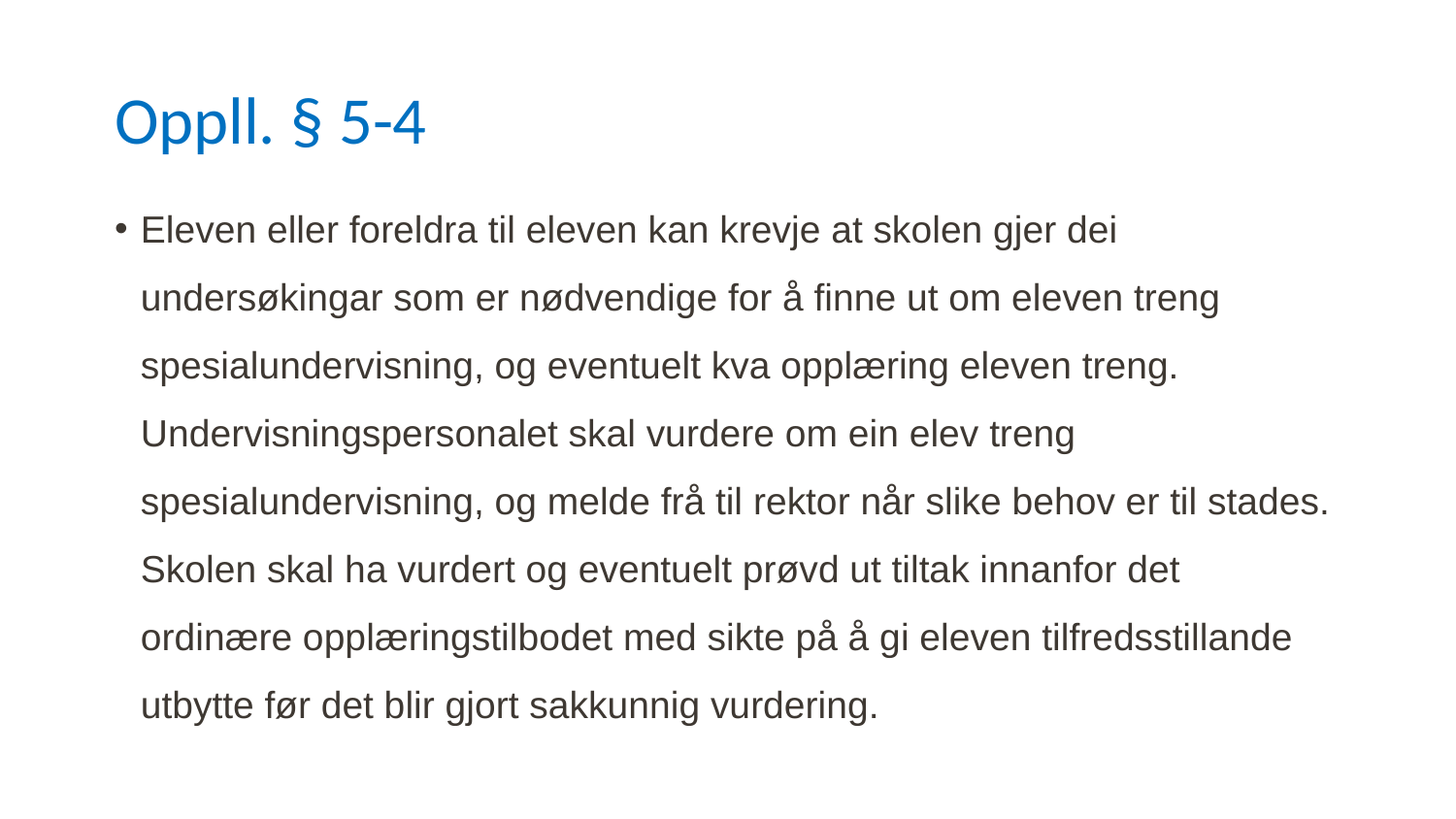

# Oppll. § 5-4
Eleven eller foreldra til eleven kan krevje at skolen gjer dei undersøkingar som er nødvendige for å finne ut om eleven treng spesialundervisning, og eventuelt kva opplæring eleven treng. Undervisningspersonalet skal vurdere om ein elev treng spesialundervisning, og melde frå til rektor når slike behov er til stades. Skolen skal ha vurdert og eventuelt prøvd ut tiltak innanfor det ordinære opplæringstilbodet med sikte på å gi eleven tilfredsstillande utbytte før det blir gjort sakkunnig vurdering.